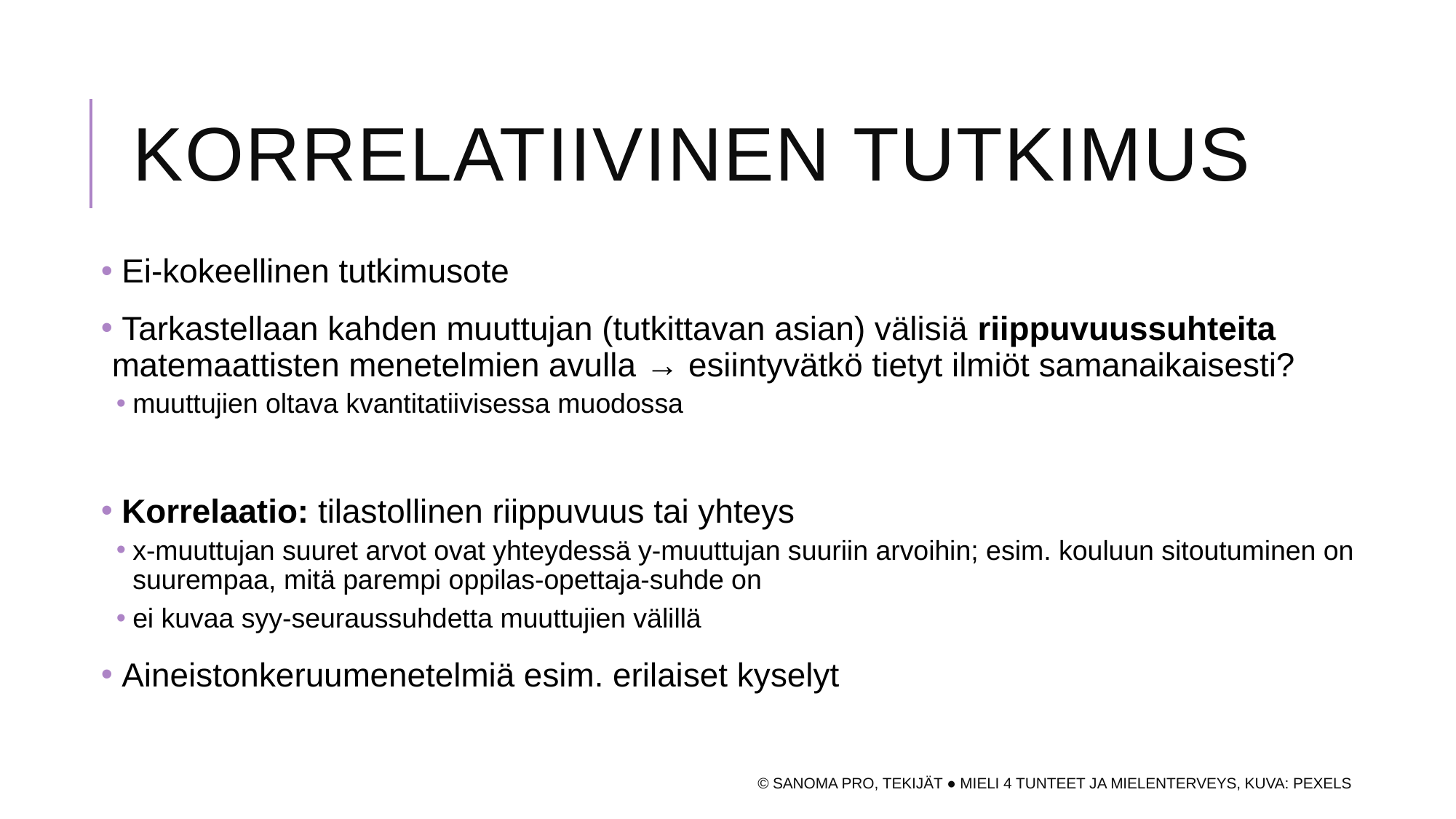

# Korrelatiivinen tutkimus
 Ei-kokeellinen tutkimusote
 Tarkastellaan kahden muuttujan (tutkittavan asian) välisiä riippuvuussuhteita matemaattisten menetelmien avulla → esiintyvätkö tietyt ilmiöt samanaikaisesti?
muuttujien oltava kvantitatiivisessa muodossa

 Korrelaatio: tilastollinen riippuvuus tai yhteys
x-muuttujan suuret arvot ovat yhteydessä y-muuttujan suuriin arvoihin; esim. kouluun sitoutuminen on suurempaa, mitä parempi oppilas-opettaja-suhde on
ei kuvaa syy-seuraussuhdetta muuttujien välillä
 Aineistonkeruumenetelmiä esim. erilaiset kyselyt

© Sanoma Pro, Tekijät ● Mieli 4 tunteet ja mielenterveys, Kuva: Pexels